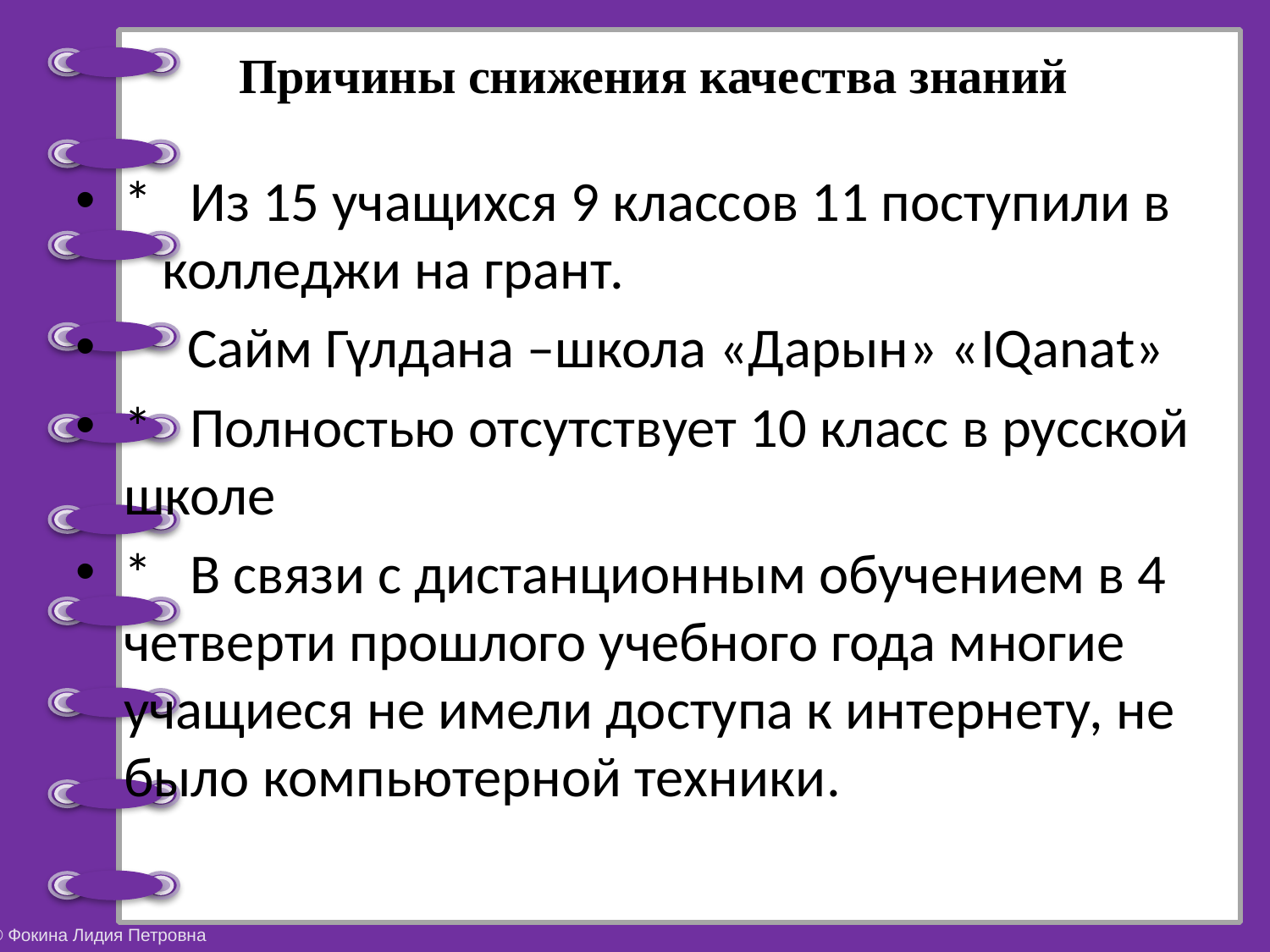

# Причины снижения качества знаний
*   Из 15 учащихся 9 классов 11 поступили в     колледжи на грант.
     Сайм Гүлдана –школа «Дарын» «IQanat»
*   Полностью отсутствует 10 класс в русской школе
*   В связи с дистанционным обучением в 4 четверти прошлого учебного года многие учащиеся не имели доступа к интернету, не было компьютерной техники.